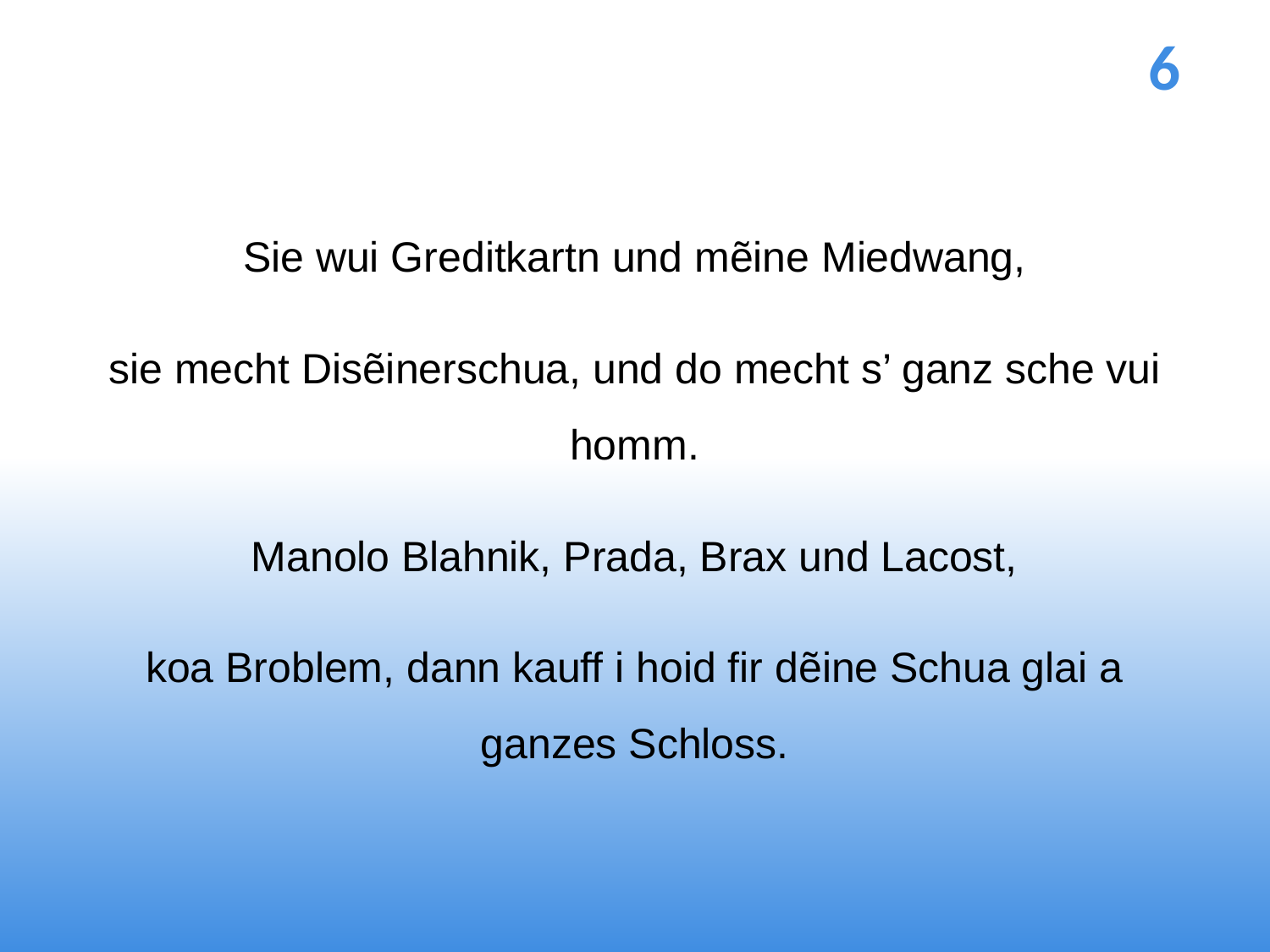

# 6
Sie wui Greditkartn und mẽine Miedwang,
sie mecht Disẽinerschua, und do mecht s’ ganz sche vui homm.
Manolo Blahnik, Prada, Brax und Lacost,
koa Broblem, dann kauff i hoid fir dẽine Schua glai a ganzes Schloss.